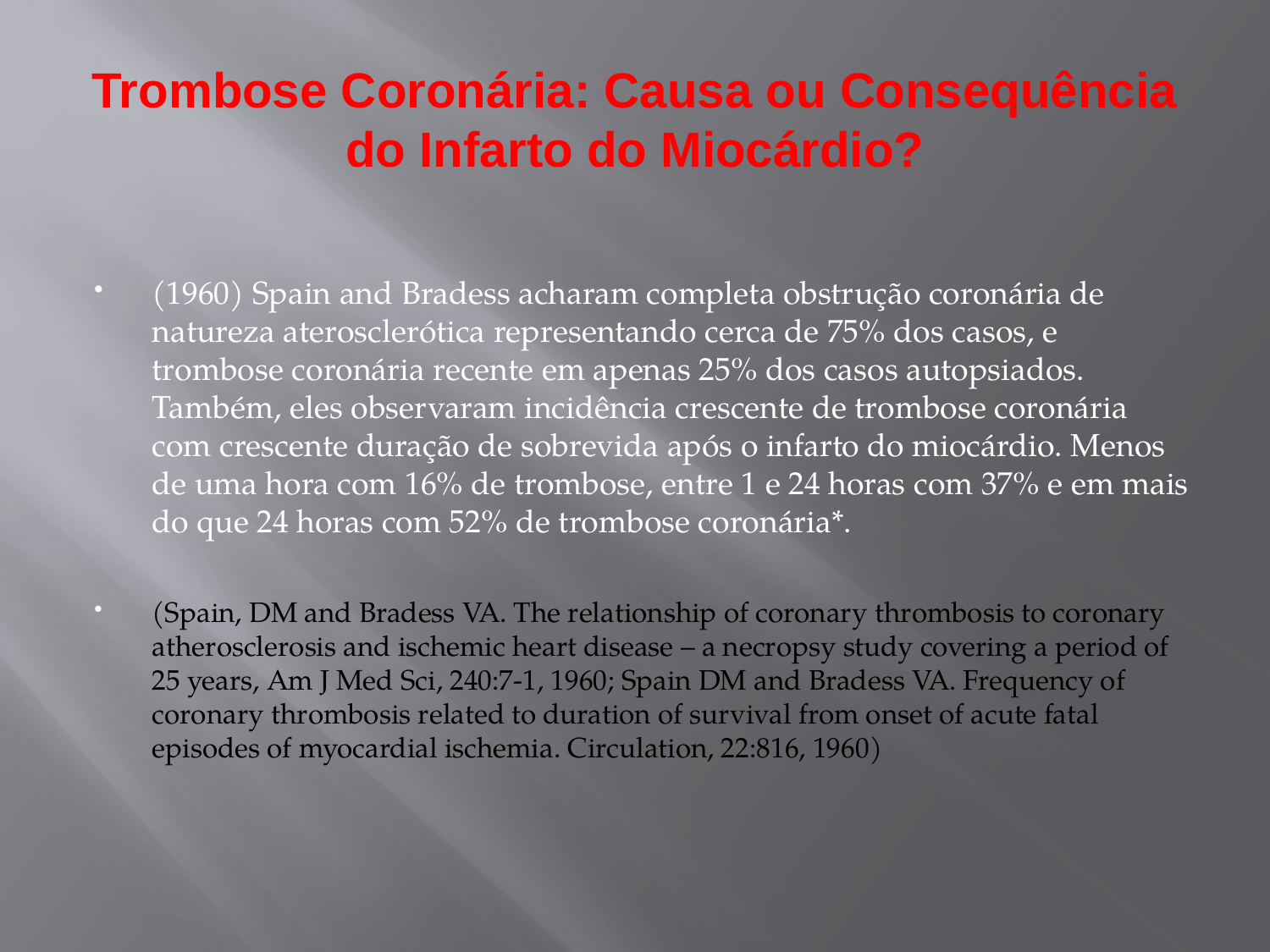

# Trombose Coronária: Causa ou Consequência do Infarto do Miocárdio?

(1960) Spain and Bradess acharam completa obstrução coronária de natureza aterosclerótica representando cerca de 75% dos casos, e trombose coronária recente em apenas 25% dos casos autopsiados. Também, eles observaram incidência crescente de trombose coronária com crescente duração de sobrevida após o infarto do miocárdio. Menos de uma hora com 16% de trombose, entre 1 e 24 horas com 37% e em mais do que 24 horas com 52% de trombose coronária*.

(Spain, DM and Bradess VA. The relationship of coronary thrombosis to coronary atherosclerosis and ischemic heart disease – a necropsy study covering a period of 25 years, Am J Med Sci, 240:7-1, 1960; Spain DM and Bradess VA. Frequency of coronary thrombosis related to duration of survival from onset of acute fatal episodes of myocardial ischemia. Circulation, 22:816, 1960)